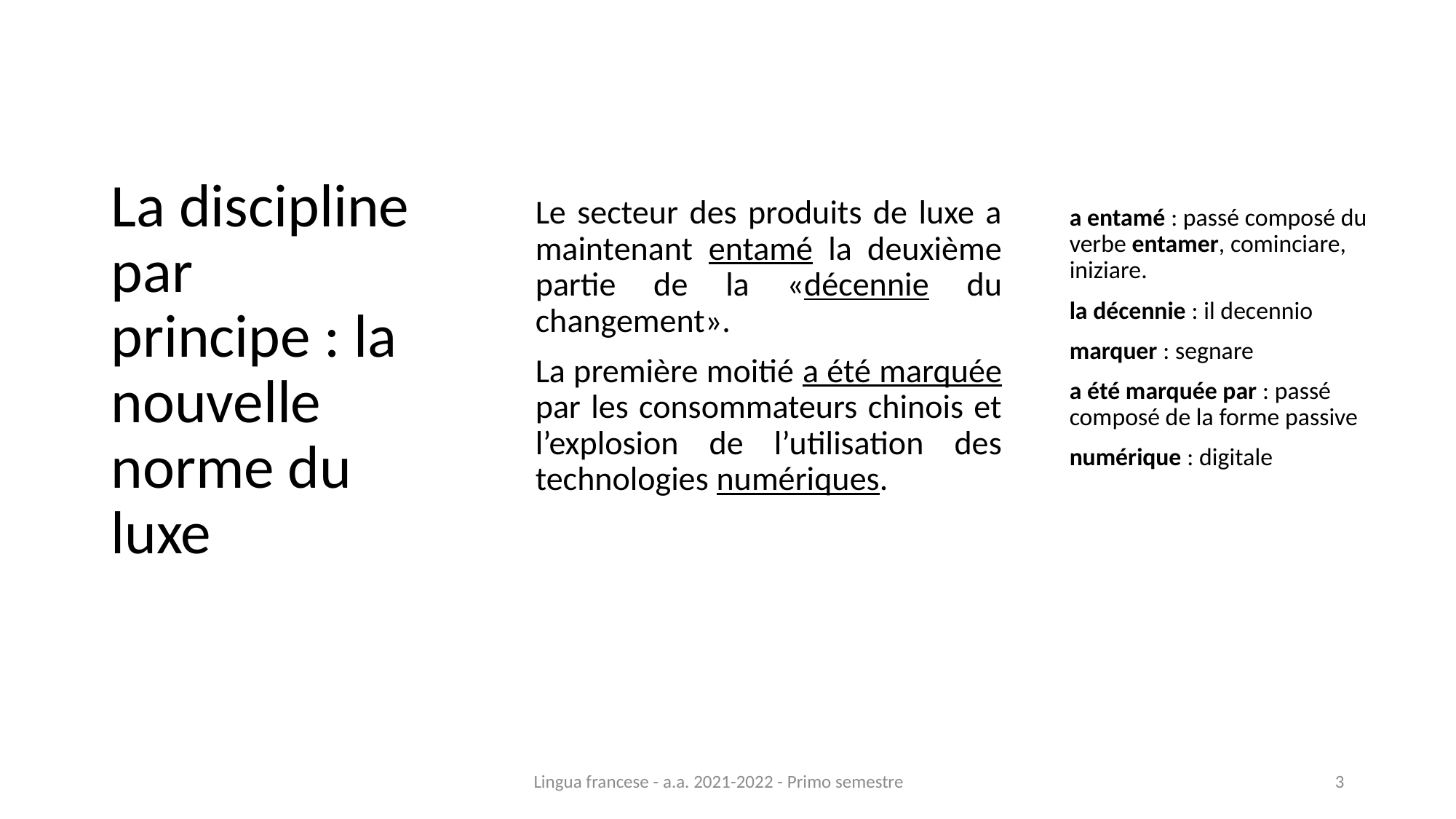

Le secteur des produits de luxe a maintenant entamé la deuxième partie de la «décennie du changement».
La première moitié a été marquée par les consommateurs chinois et l’explosion de l’utilisation des technologies numériques.

a entamé : passé composé du verbe entamer, cominciare, iniziare.
la décennie : il decennio
marquer : segnare
a été marquée par : passé composé de la forme passive
numérique : digitale
# La discipline par principe : la nouvelle norme du luxe
Lingua francese - a.a. 2021-2022 - Primo semestre
3